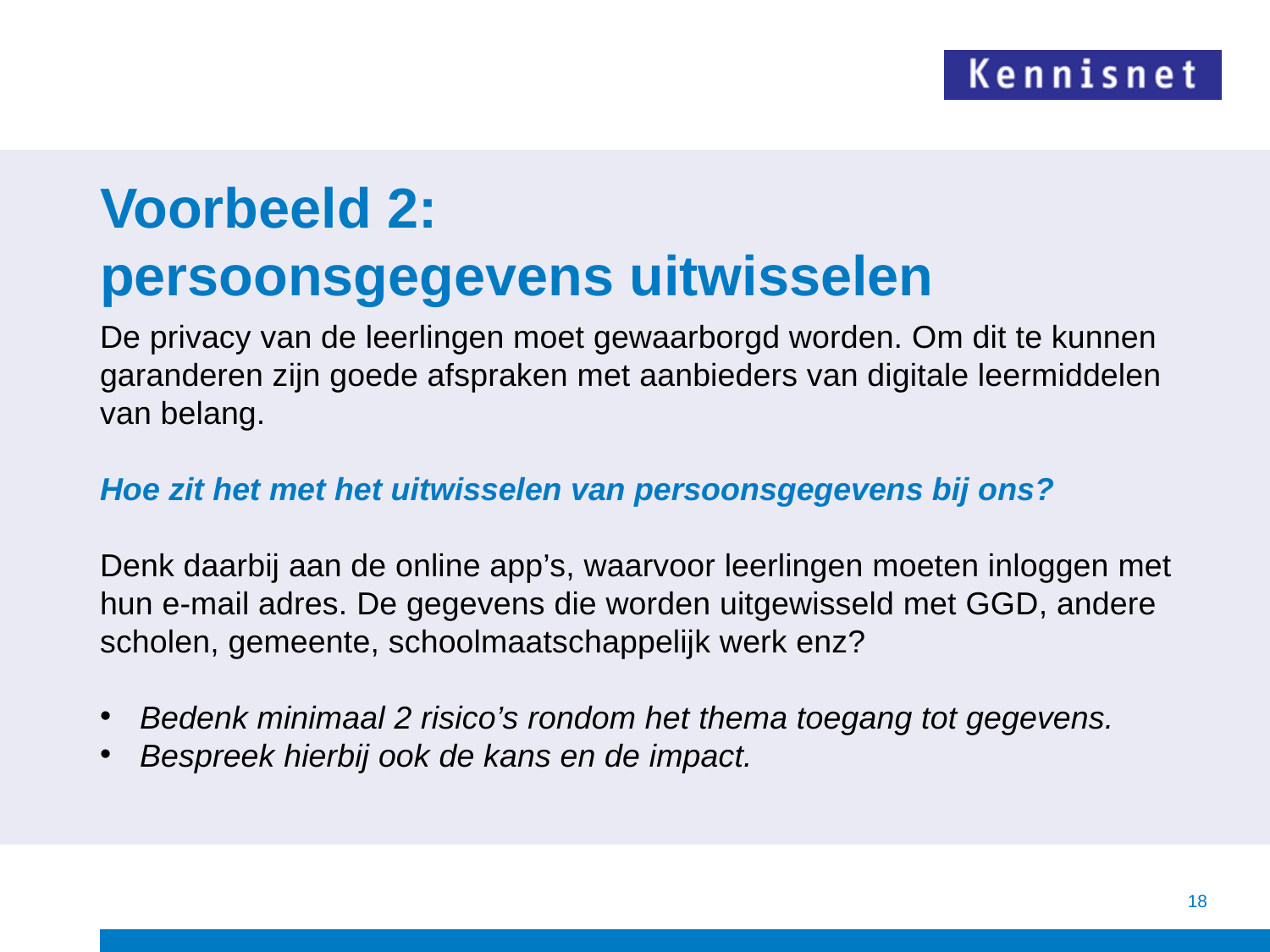

# Voorbeeld 2: persoonsgegevens uitwisselen
De privacy van de leerlingen moet gewaarborgd worden. Om dit te kunnen garanderen zijn goede afspraken met aanbieders van digitale leermiddelen van belang.

Hoe zit het met het uitwisselen van persoonsgegevens bij ons?

Denk daarbij aan de online app’s, waarvoor leerlingen moeten inloggen met hun e-mail adres. De gegevens die worden uitgewisseld met GGD, andere scholen, gemeente, schoolmaatschappelijk werk enz?

Bedenk minimaal 2 risico’s rondom het thema toegang tot gegevens.
Bespreek hierbij ook de kans en de impact.
18